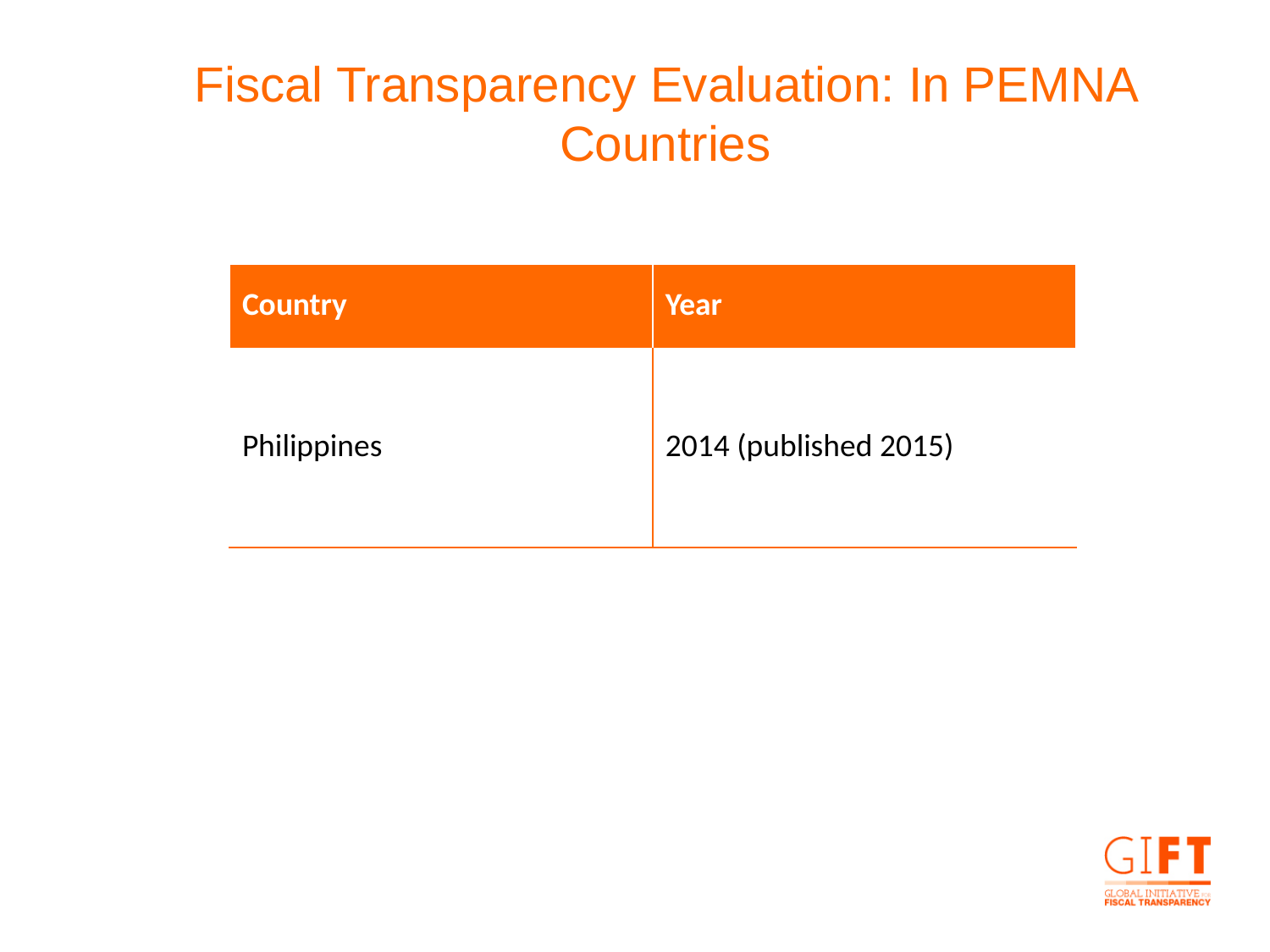

Fiscal Transparency Evaluation: In PEMNA Countries
| Country | Year |
| --- | --- |
| Philippines | 2014 (published 2015) |